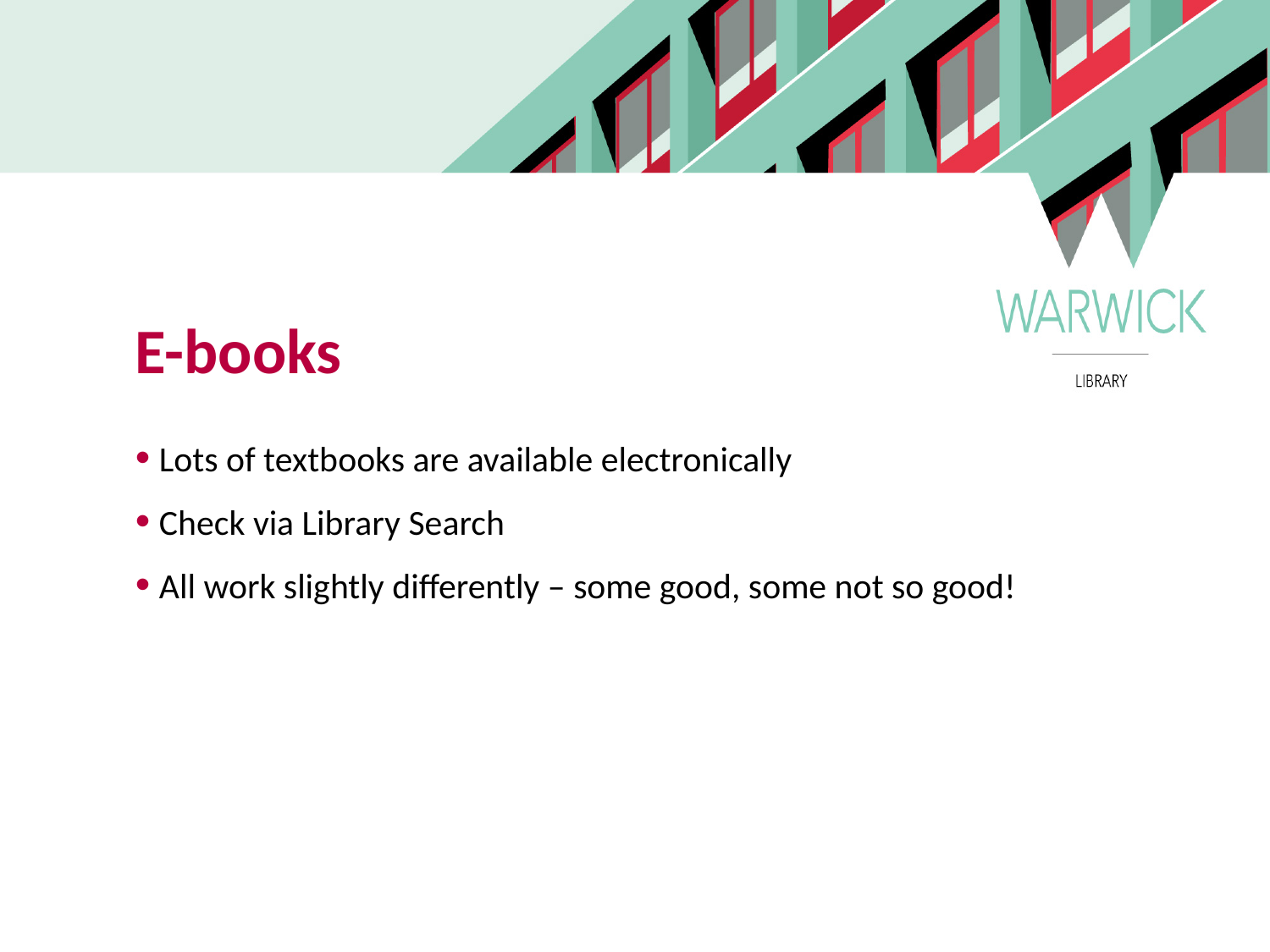

E-books
Lots of textbooks are available electronically
Check via Library Search
All work slightly differently – some good, some not so good!